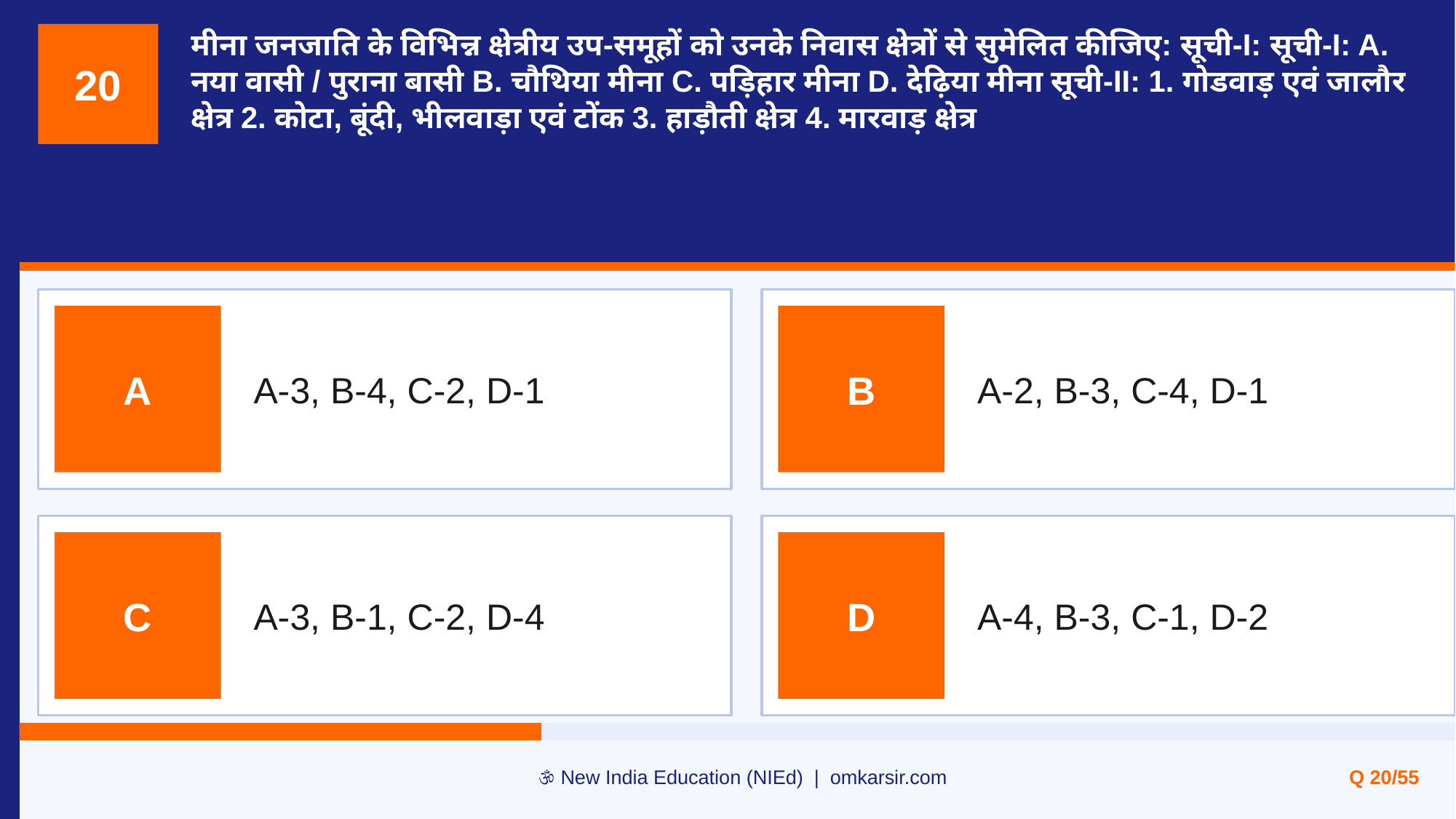

मीना जनजाति के विभिन्न क्षेत्रीय उप-समूहों को उनके निवास क्षेत्रों से सुमेलित कीजिए: सूची-I: सूची-I: A. नया वासी / पुराना बासी B. चौथिया मीना C. पड़िहार मीना D. देढ़िया मीना सूची-II: 1. गोडवाड़ एवं जालौर क्षेत्र 2. कोटा, बूंदी, भीलवाड़ा एवं टोंक 3. हाड़ौती क्षेत्र 4. मारवाड़ क्षेत्र
20

A-3, B-4, C-2, D-1
A-2, B-3, C-4, D-1
A
B

A-3, B-1, C-2, D-4
A-4, B-3, C-1, D-2
C
D

🕉️ New India Education (NIEd)  |  omkarsir.com
Q 20/55